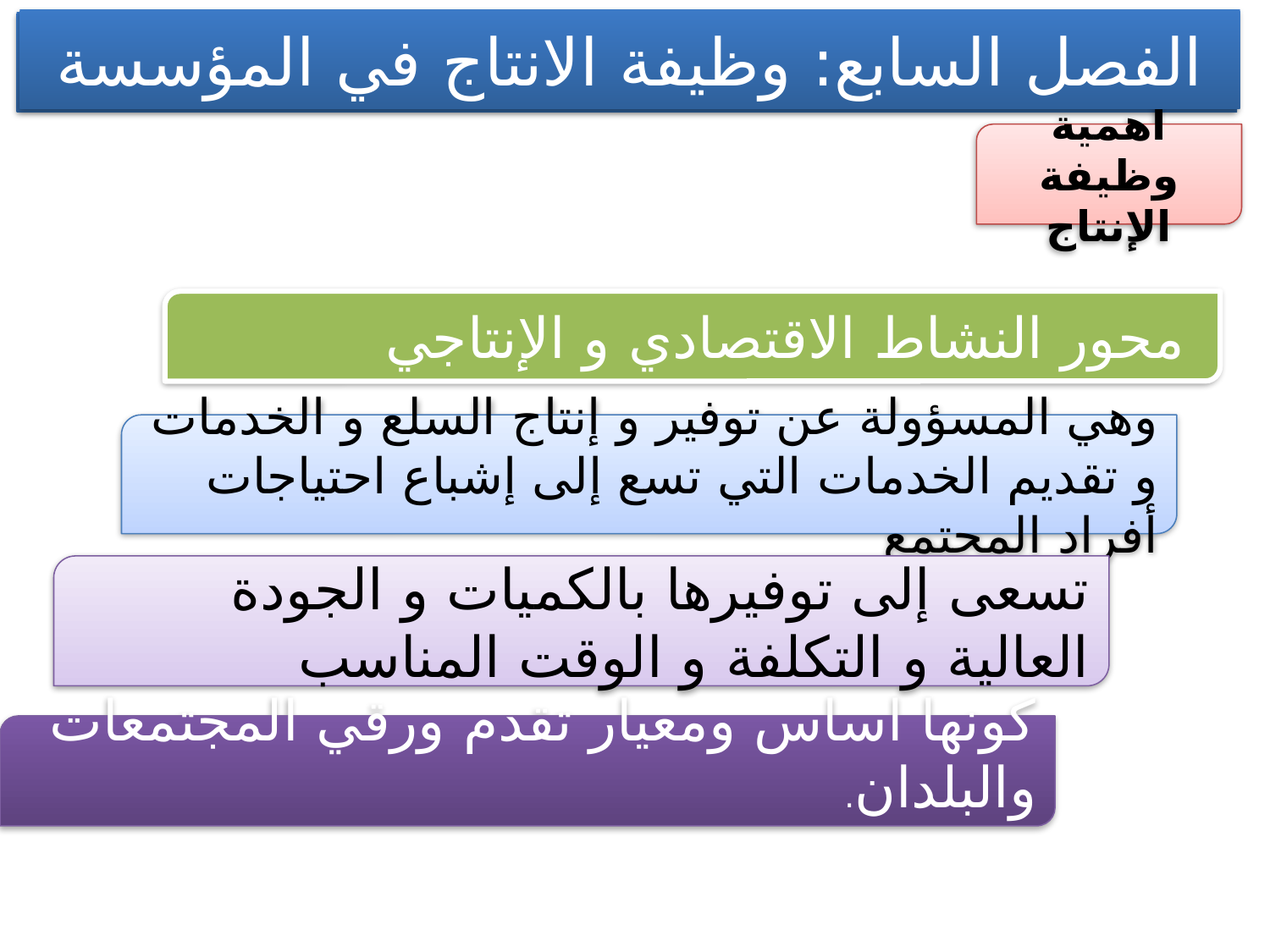

الفصل السابع: وظيفة الانتاج في المؤسسة

أهمية وظيفة الإنتاج
محور النشاط الاقتصادي و الإنتاجي
وهي المسؤولة عن توفير و إنتاج السلع و الخدمات و تقديم الخدمات التي تسع إلى إشباع احتياجات أفراد المجتمع
تسعى إلى توفيرها بالكميات و الجودة العالية و التكلفة و الوقت المناسب
كونها اساس ومعيار تقدم ورقي المجتمعات والبلدان.